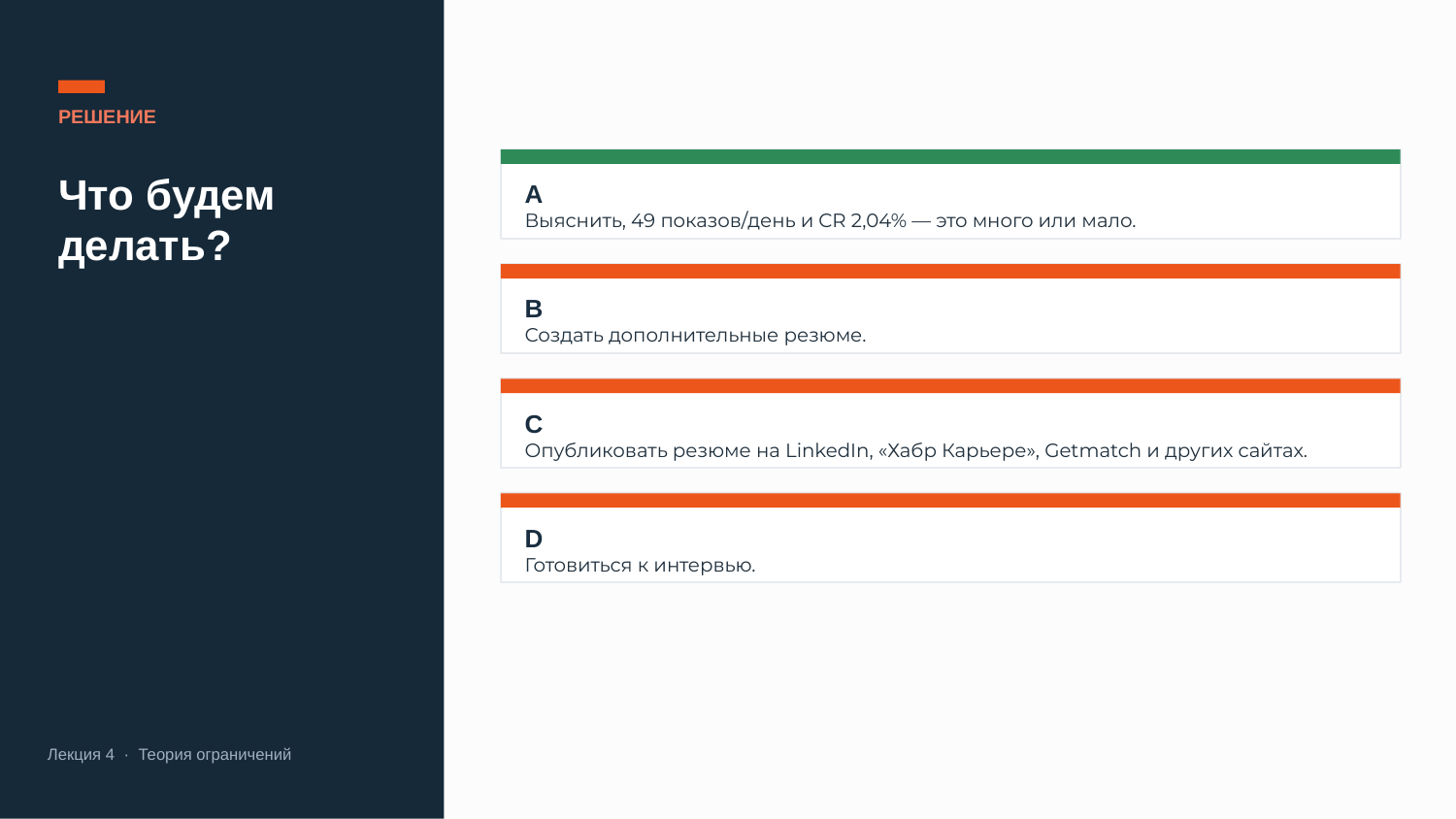

РЕШЕНИЕ

Что будем делать?
A
Выяснить, 49 показов/день и CR 2,04% — это много или мало.

B
Создать дополнительные резюме.

C
Опубликовать резюме на LinkedIn, «Хабр Карьере», Getmatch и других сайтах.

D
Готовиться к интервью.
Лекция 4  ·  Теория ограничений